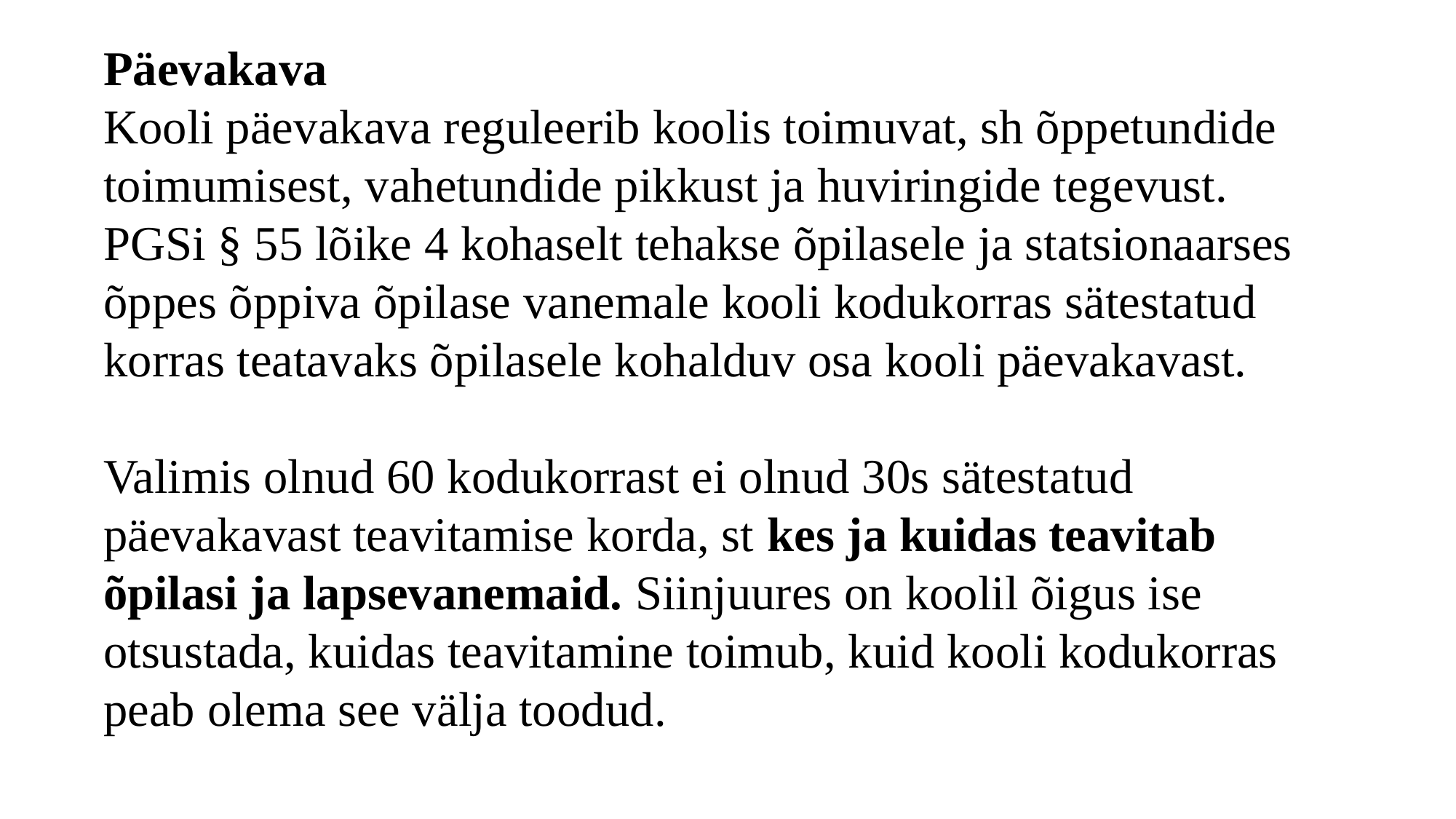

Päevakava
Kooli päevakava reguleerib koolis toimuvat, sh õppetundide toimumisest, vahetundide pikkust ja huviringide tegevust.
PGSi § 55 lõike 4 kohaselt tehakse õpilasele ja statsionaarses õppes õppiva õpilase vanemale kooli kodukorras sätestatud korras teatavaks õpilasele kohalduv osa kooli päevakavast.

Valimis olnud 60 kodukorrast ei olnud 30s sätestatud päevakavast teavitamise korda, st kes ja kuidas teavitab õpilasi ja lapsevanemaid. Siinjuures on koolil õigus ise otsustada, kuidas teavitamine toimub, kuid kooli kodukorras peab olema see välja toodud.